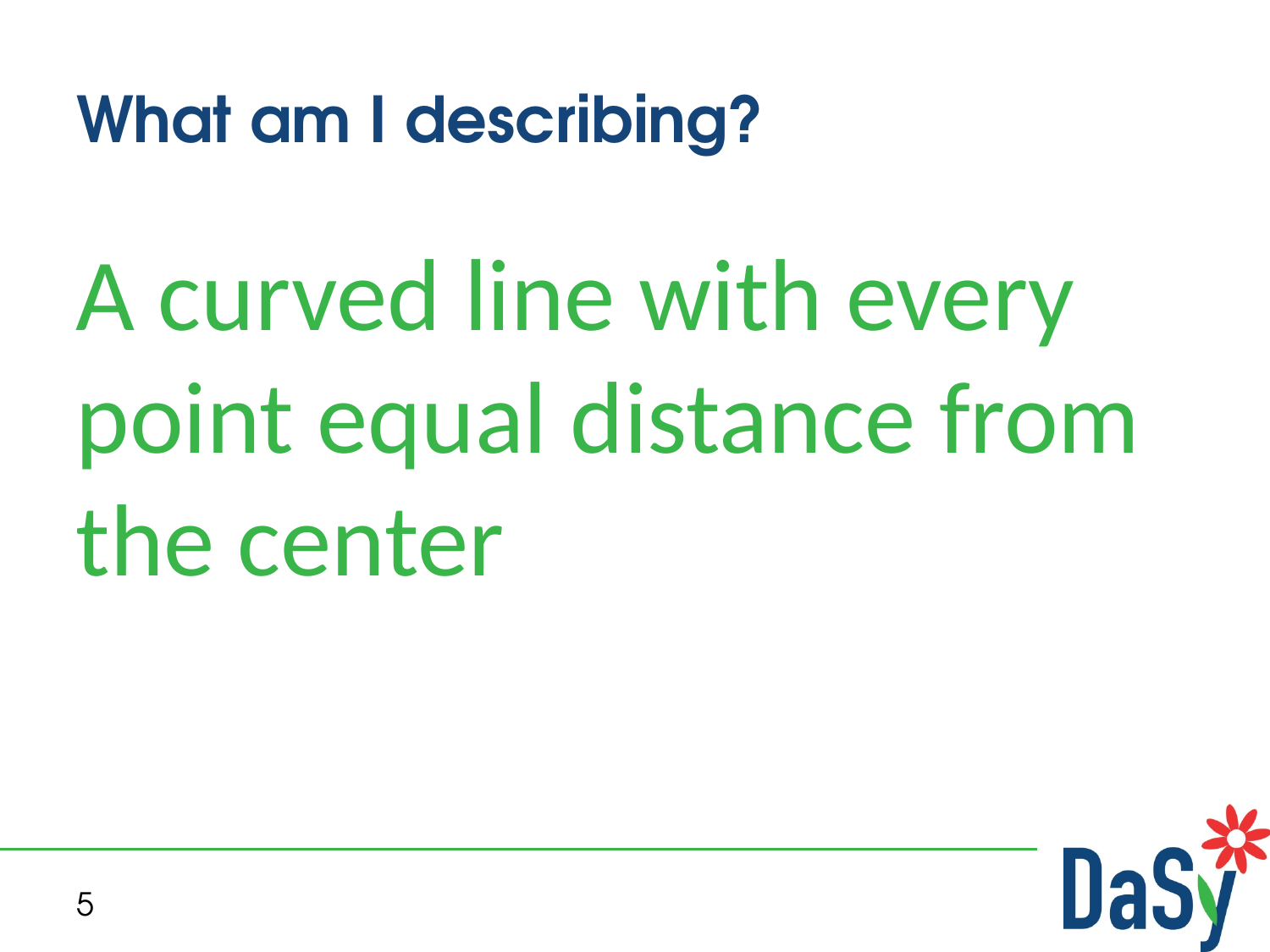

# What am I describing?
A curved line with every point equal distance from the center
5